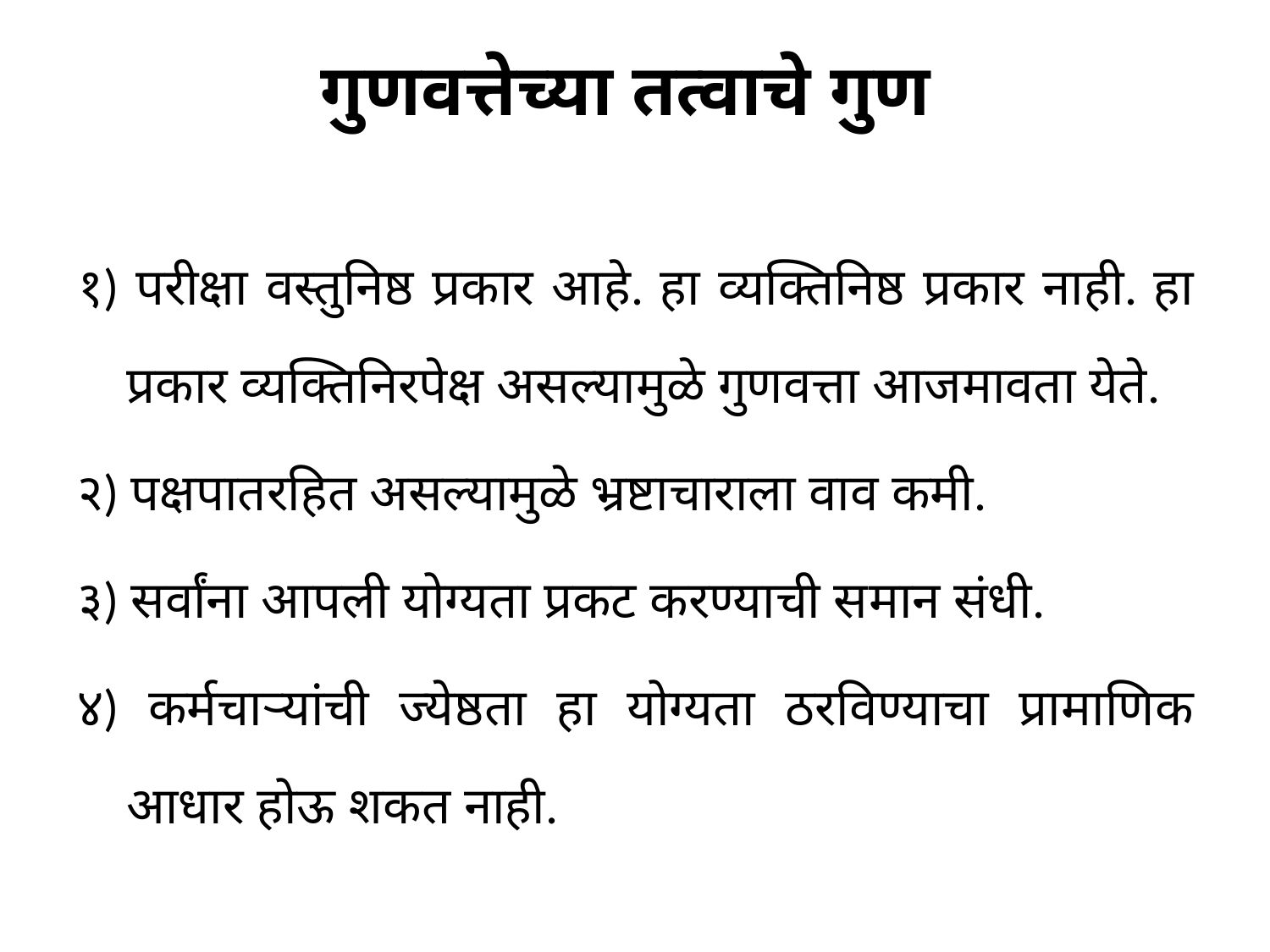

# गुणवत्तेच्या तत्वाचे गुण
१) परीक्षा वस्तुनिष्ठ प्रकार आहे. हा व्यक्तिनिष्ठ प्रकार नाही. हा प्रकार व्यक्तिनिरपेक्ष असल्यामुळे गुणवत्ता आजमावता येते.
२) पक्षपातरहित असल्यामुळे भ्रष्टाचाराला वाव कमी.
३) सर्वांना आपली योग्यता प्रकट करण्याची समान संधी.
४) कर्मचाऱ्यांची ज्येष्ठता हा योग्यता ठरविण्याचा प्रामाणिक आधार होऊ शकत नाही.